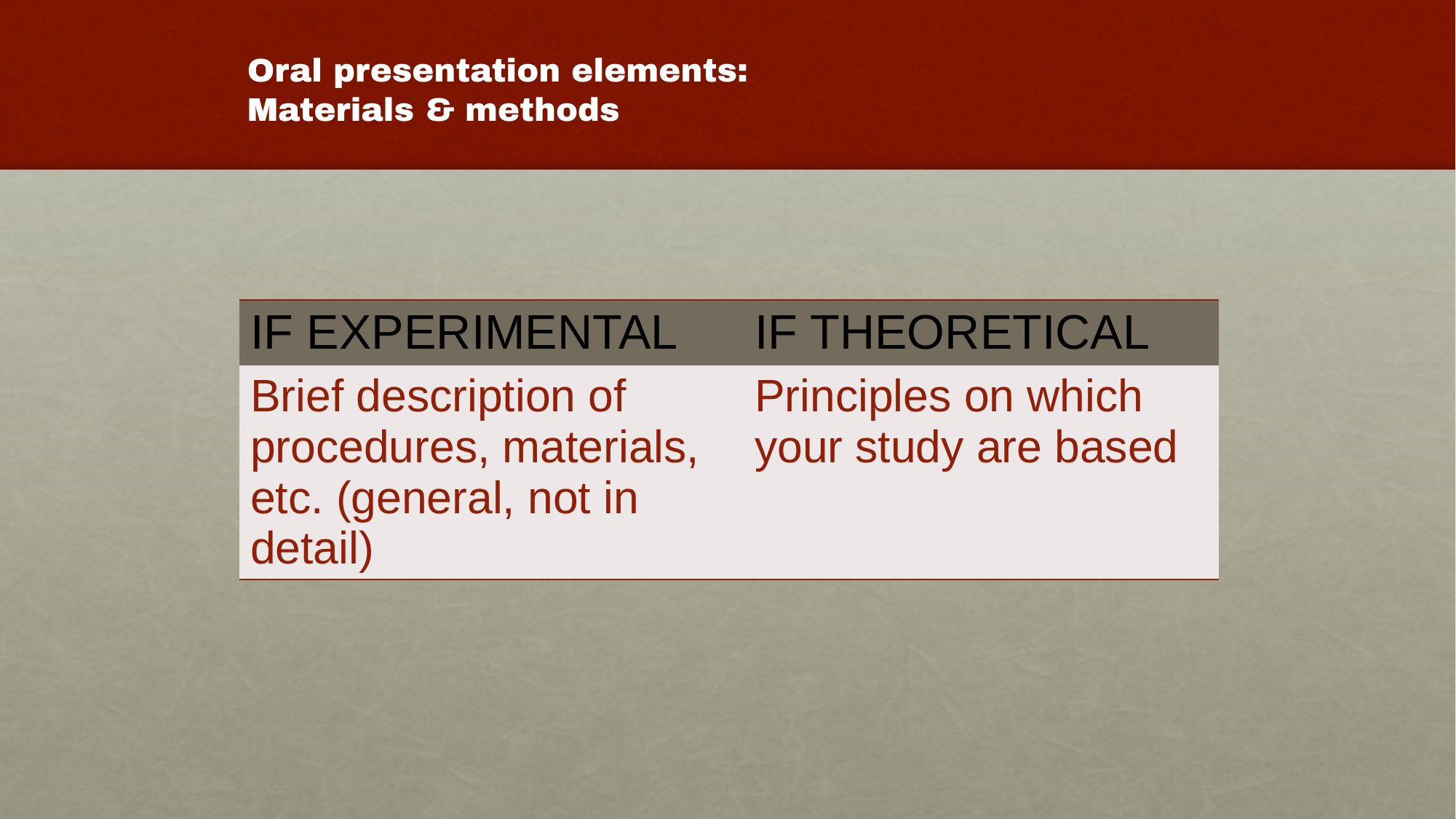

# Oral presentation elements: Materials & methods
| IF EXPERIMENTAL | IF THEORETICAL |
| --- | --- |
| Brief description of procedures, materials, etc. (general, not in detail) | Principles on which your study are based |